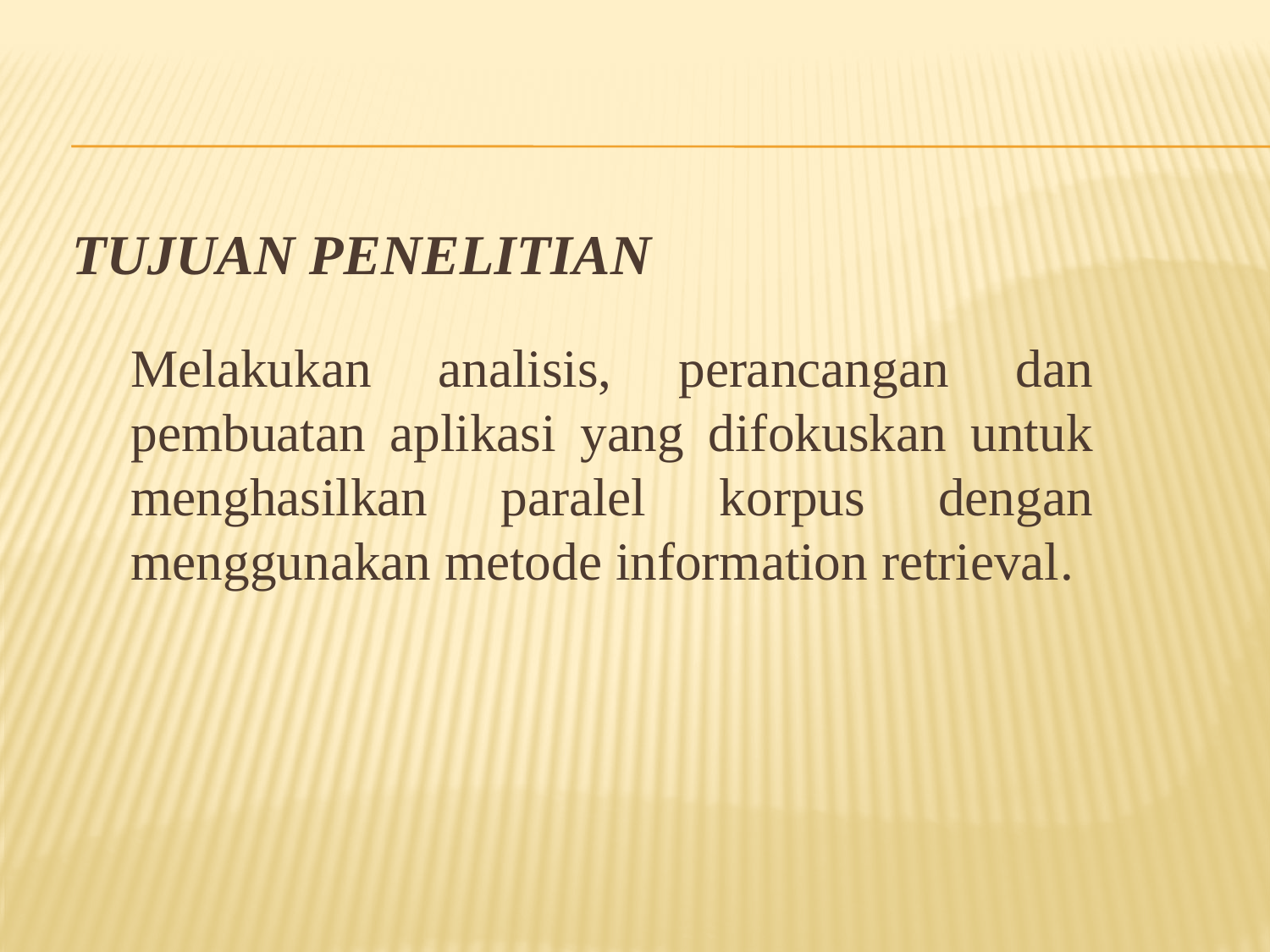

# Tujuan Penelitian
	Melakukan analisis, perancangan dan pembuatan aplikasi yang difokuskan untuk menghasilkan paralel korpus dengan menggunakan metode information retrieval.